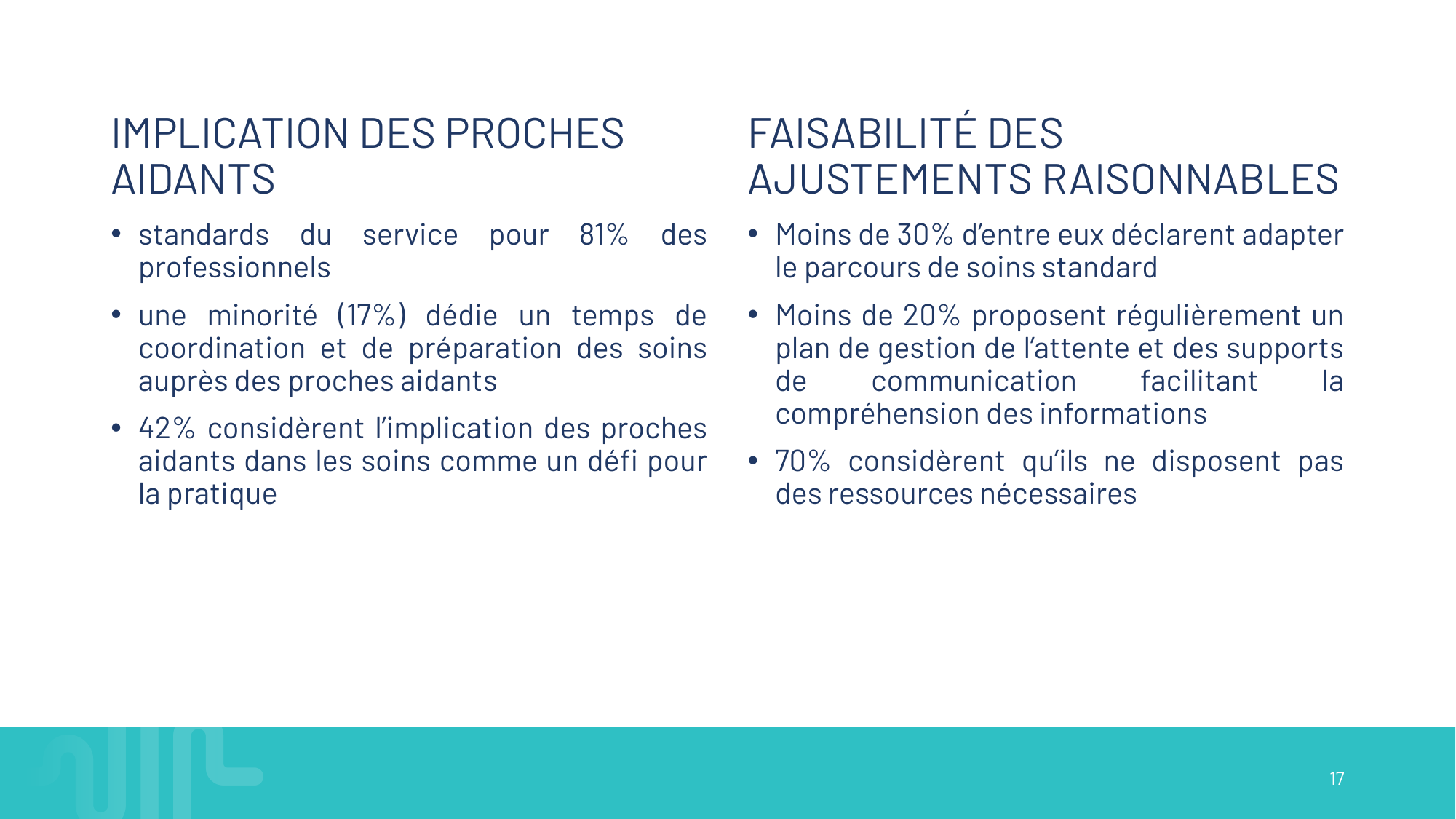

IMPLICATION DES PROCHES AIDANTS
standards du service pour 81% des professionnels
une minorité (17%) dédie un temps de coordination et de préparation des soins auprès des proches aidants
42% considèrent l’implication des proches aidants dans les soins comme un défi pour la pratique

FAISABILITÉ DES AJUSTEMENTS RAISONNABLES
Moins de 30% d’entre eux déclarent adapter le parcours de soins standard
Moins de 20% proposent régulièrement un plan de gestion de l’attente et des supports de communication facilitant la compréhension des informations
70% considèrent qu’ils ne disposent pas des ressources nécessaires

17